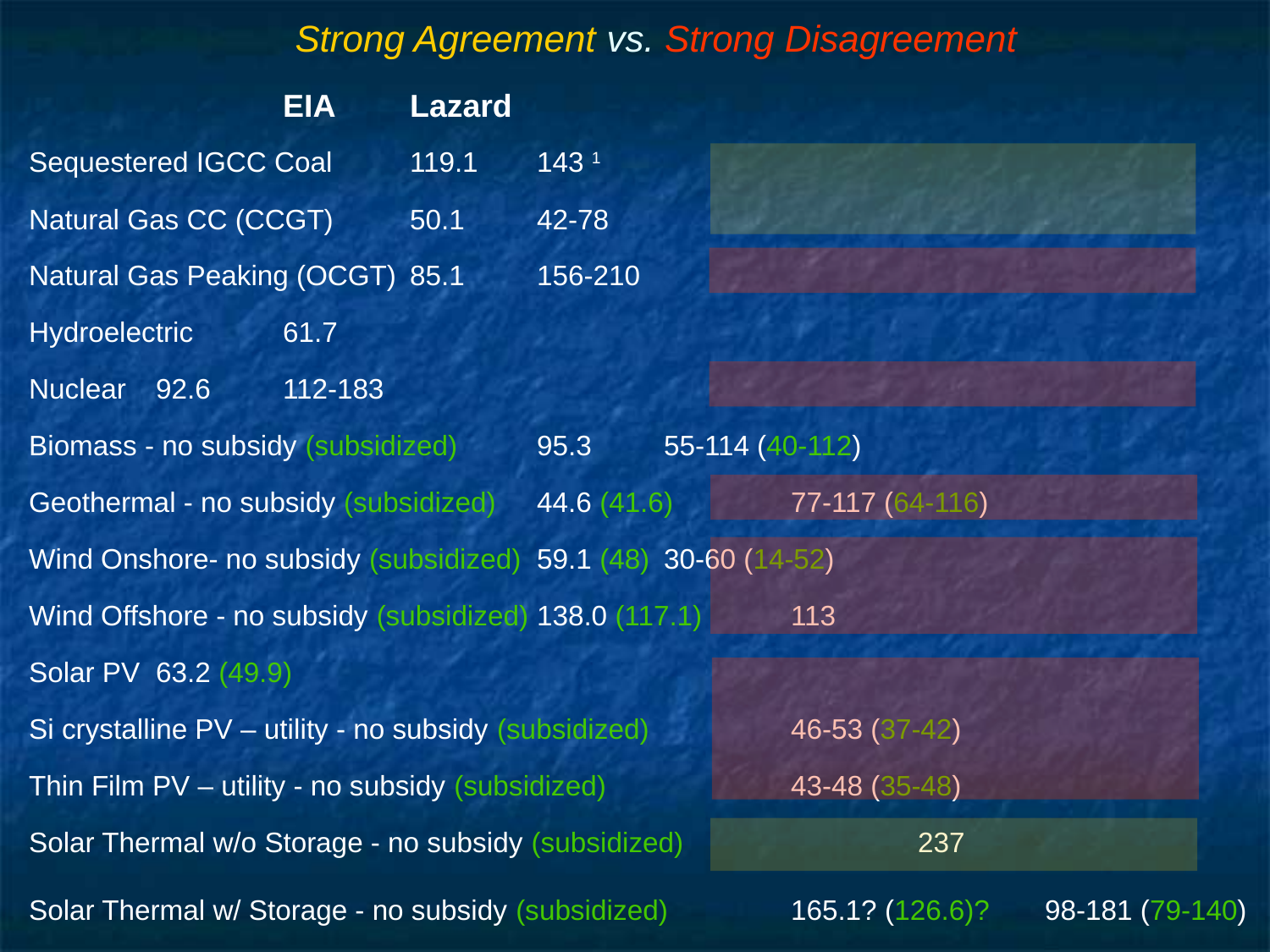

# Strong Agreement vs. Strong Disagreement
		EIA	Lazard

Sequestered IGCC Coal	119.1	143 1

Natural Gas CC (CCGT)	50.1	42-78

Natural Gas Peaking (OCGT)	85.1	156-210

Hydroelectric	61.7

Nuclear	92.6	112-183

Biomass - no subsidy (subsidized)	95.3	55-114 (40-112)

Geothermal - no subsidy (subsidized)	44.6 (41.6)	77-117 (64-116)

Wind Onshore- no subsidy (subsidized)	59.1 (48)	30-60 (14-52)

Wind Offshore - no subsidy (subsidized)	138.0 (117.1)	113

Solar PV	63.2 (49.9)

Si crystalline PV – utility - no subsidy (subsidized)		46-53 (37-42)

Thin Film PV – utility - no subsidy (subsidized)		43-48 (35-48)

Solar Thermal w/o Storage - no subsidy (subsidized) 		237

Solar Thermal w/ Storage - no subsidy (subsidized)	165.1? (126.6)?	98-181 (79-140)

1) Lazard gives sequestered IGCC coal as being at the top of their bar = 143 (footnote 11)